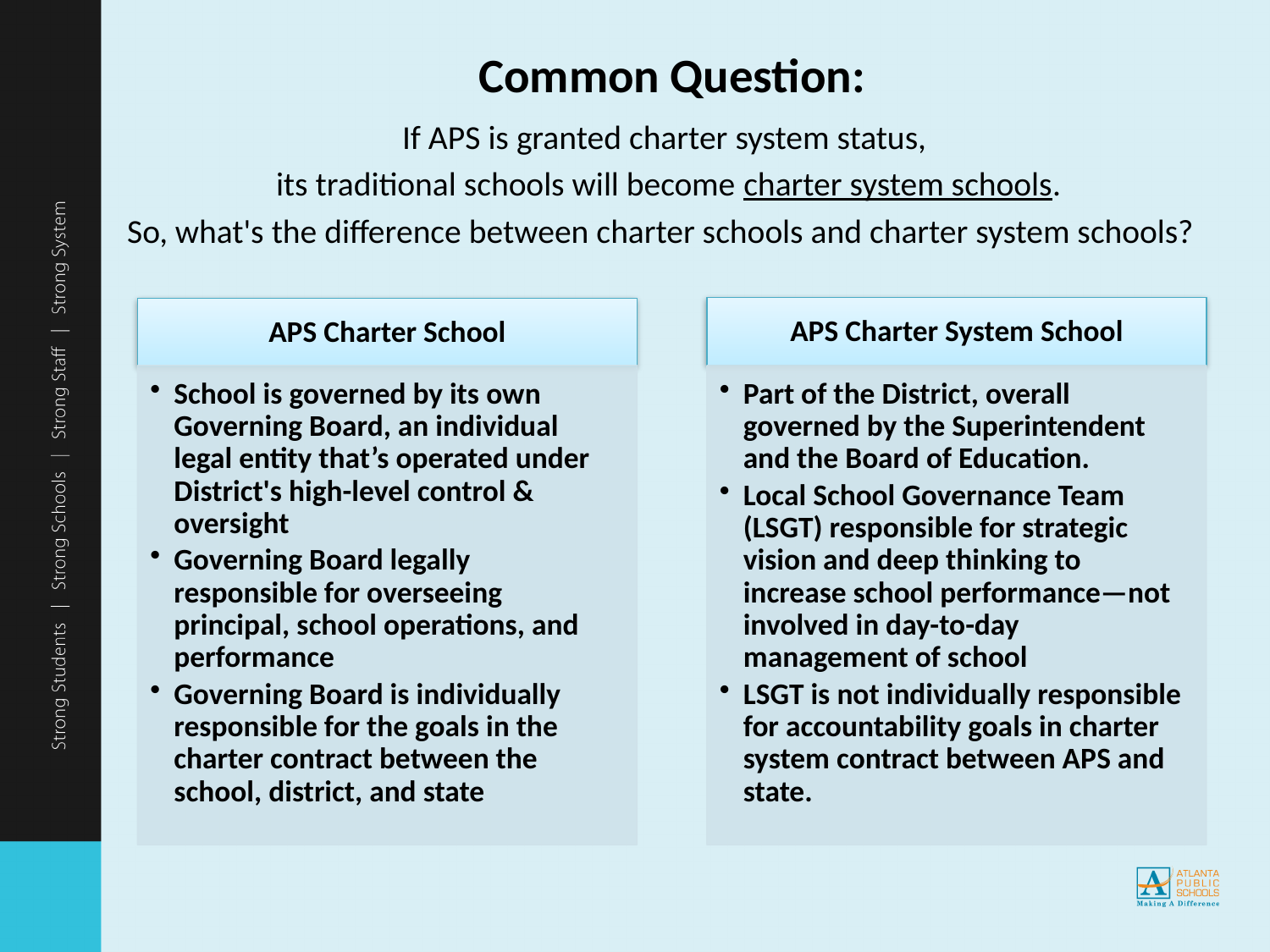

# Common Question:
If APS is granted charter system status,
its traditional schools will become charter system schools.
So, what's the difference between charter schools and charter system schools?
APS Charter School
School is governed by its own Governing Board, an individual legal entity that’s operated under District's high-level control & oversight
Governing Board legally responsible for overseeing principal, school operations, and performance
Governing Board is individually responsible for the goals in the charter contract between the school, district, and state
APS Charter System School
Part of the District, overall governed by the Superintendent and the Board of Education.
Local School Governance Team (LSGT) responsible for strategic vision and deep thinking to increase school performance—not involved in day-to-day management of school
LSGT is not individually responsible for accountability goals in charter system contract between APS and state.